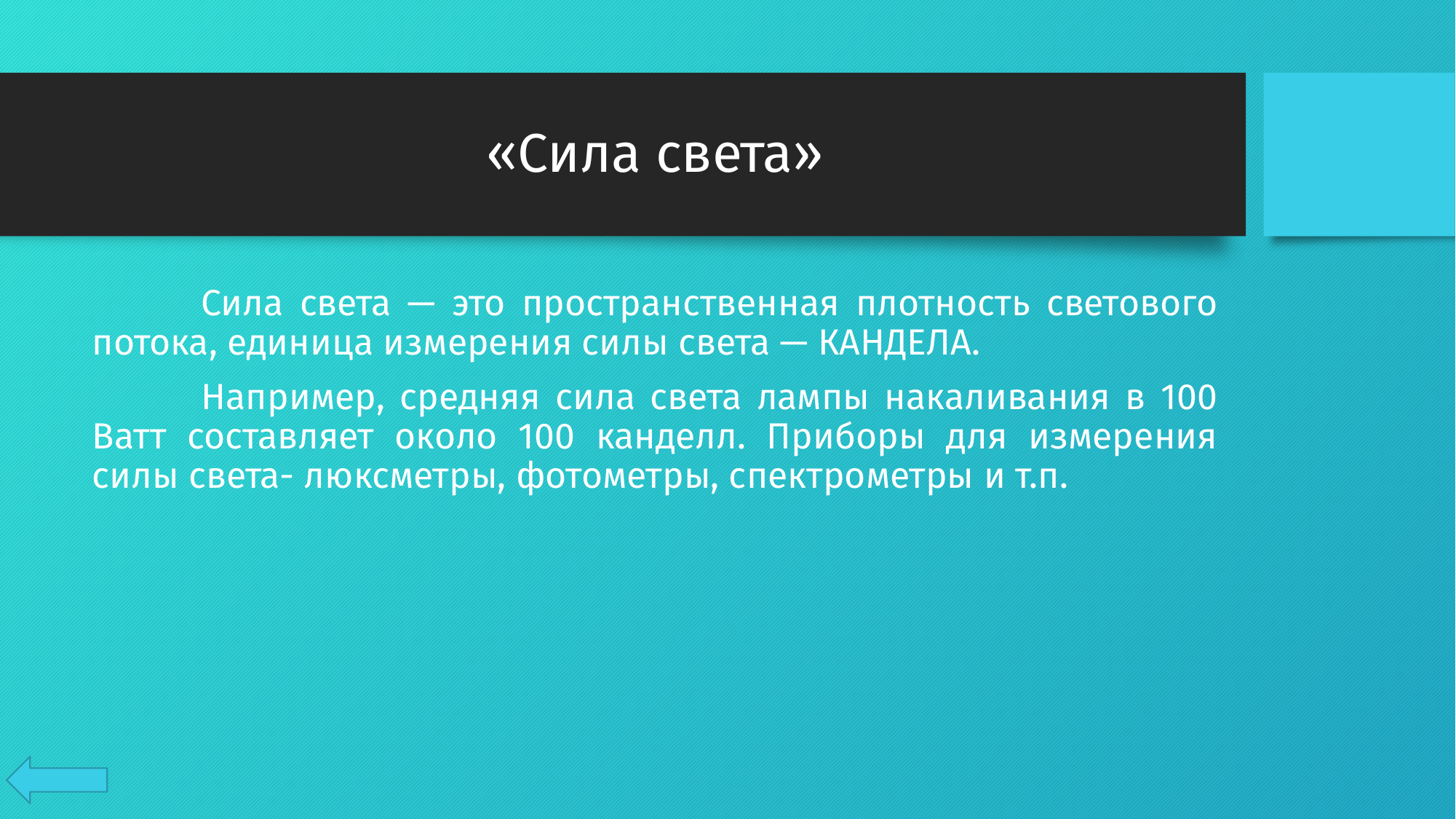

# «Сила света»
	Сила света — это пространственная плотность светового потока, единица измерения силы света — КАНДЕЛА.
	Например, средняя сила света лампы накаливания в 100 Ватт составляет около 100 канделл. Приборы для измерения силы света- люксметры, фотометры, спектрометры и т.п.